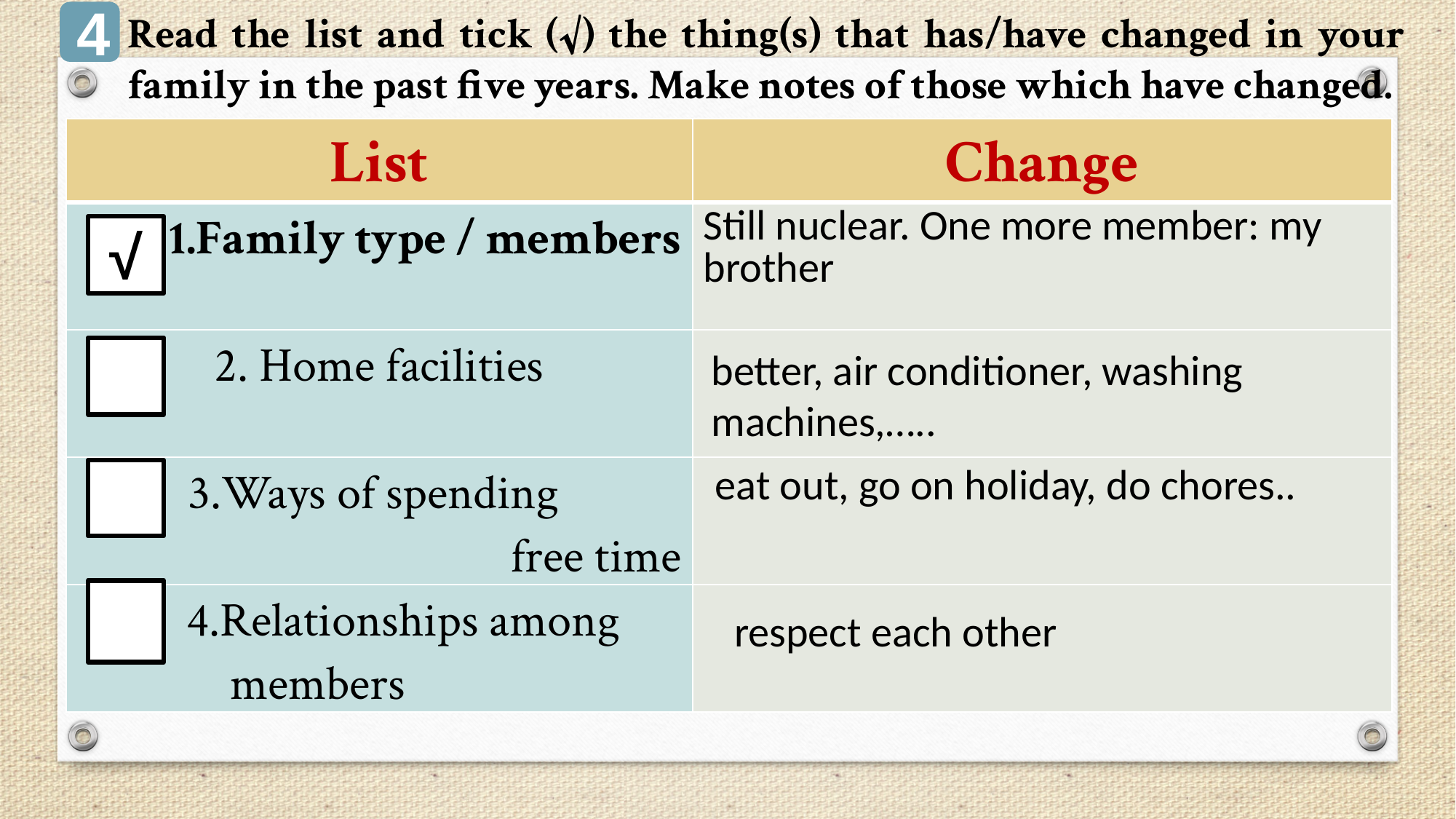

Read the list and tick (√) the thing(s) that has/have changed in your family in the past five years. Make notes of those which have changed.
4

| List | Change |
| --- | --- |
| 1.Family type / members | Still nuclear. One more member: my brother |
| 2. Home facilities |  |
| 3.Ways of spending free time |  |
| 4.Relationships among members |  |
√

better, air conditioner, washing machines,…..
eat out, go on holiday, do chores..

respect each other